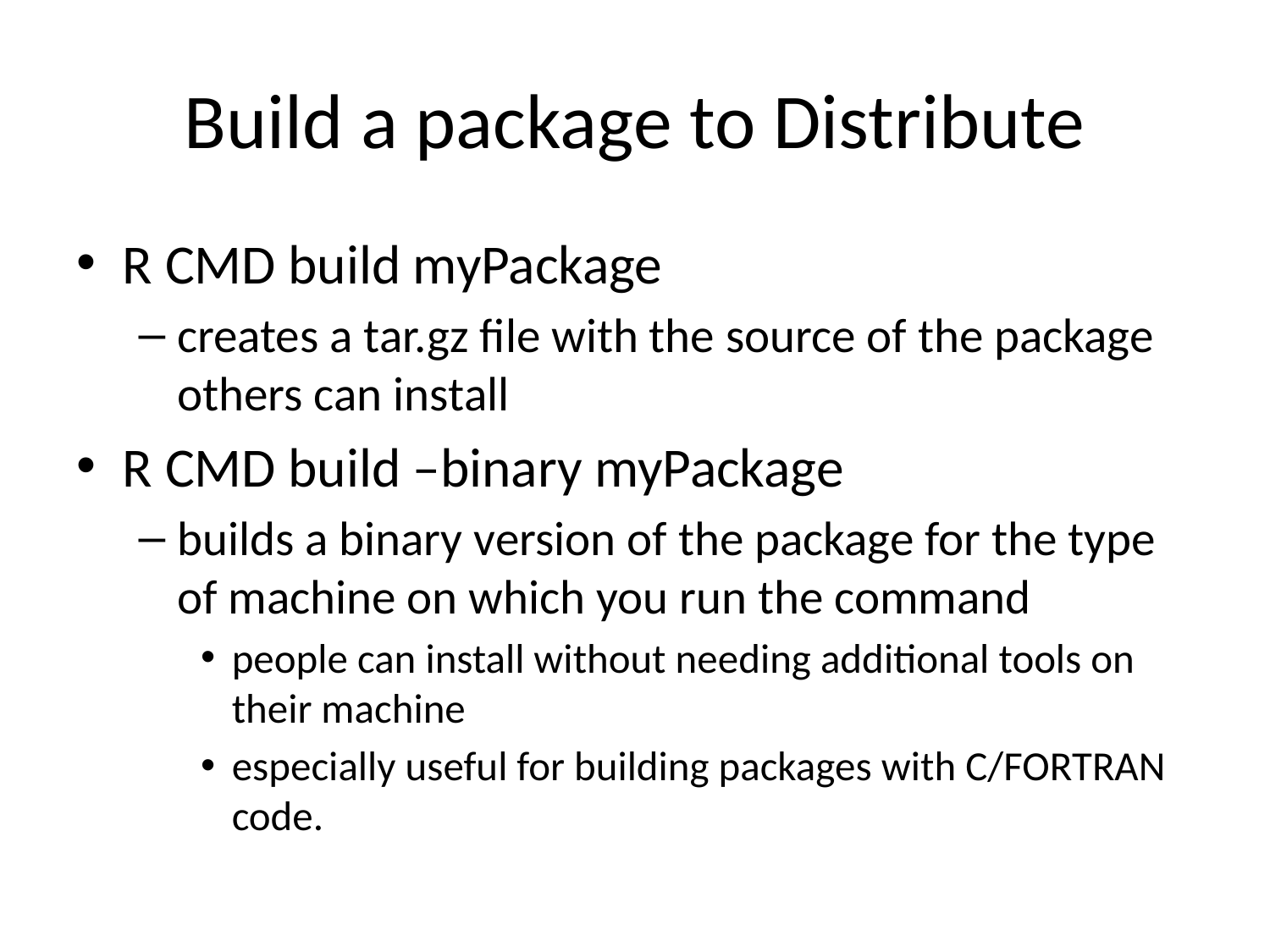

# Build a package to Distribute
R CMD build myPackage
creates a tar.gz file with the source of the package others can install
R CMD build –binary myPackage
builds a binary version of the package for the type of machine on which you run the command
people can install without needing additional tools on their machine
especially useful for building packages with C/FORTRAN code.